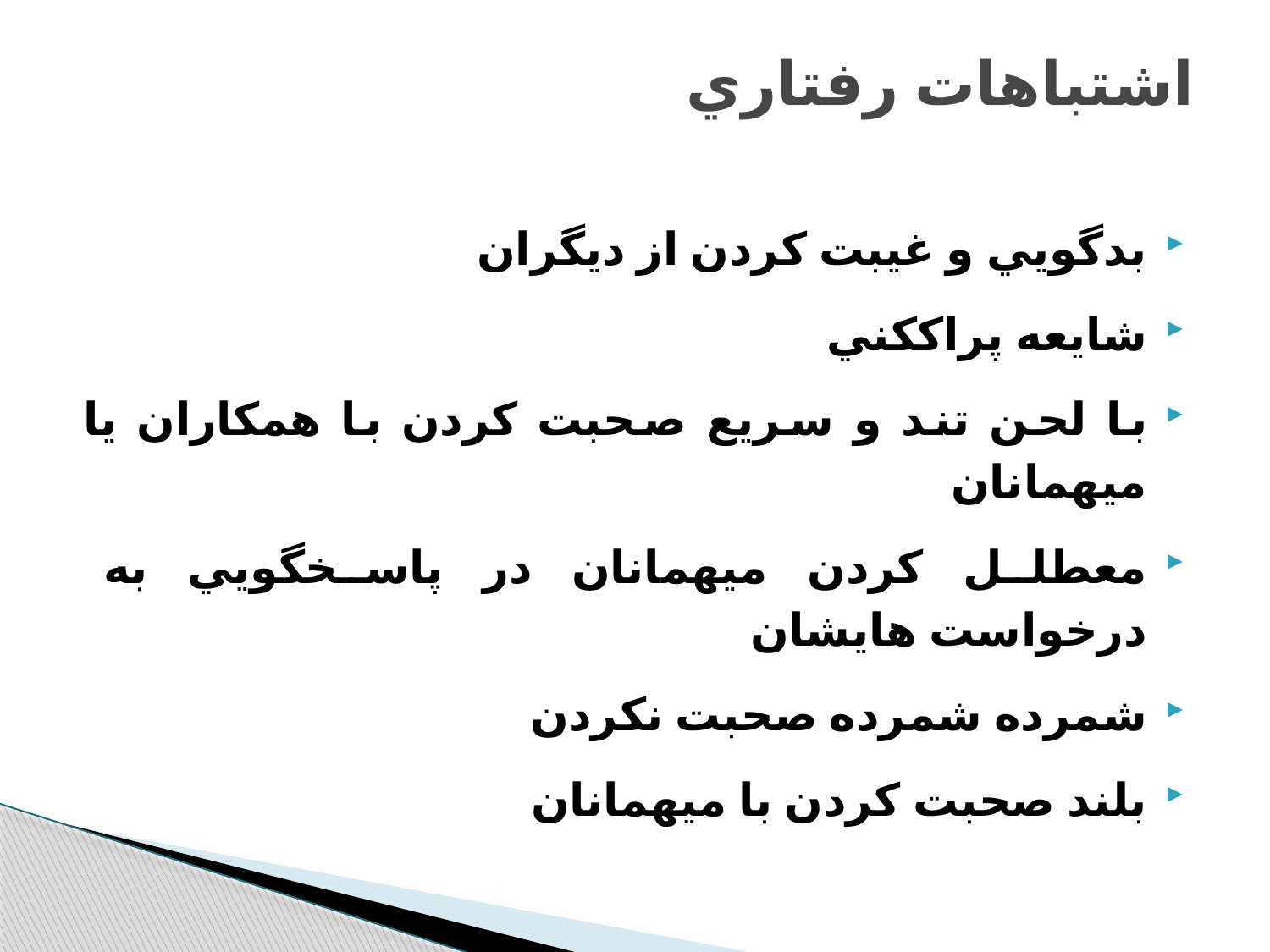

# اشتباهات رفتاري
بدگويي و غيبت كردن از ديگران
شايعه پراككني
با لحن تند و سريع صحبت كردن با همكاران يا ميهمانان
معطلل كردن ميهمانان در پاسخگويي به درخواست هايشان
شمرده شمرده صحبت نكردن
بلند صحبت كردن با ميهمانان